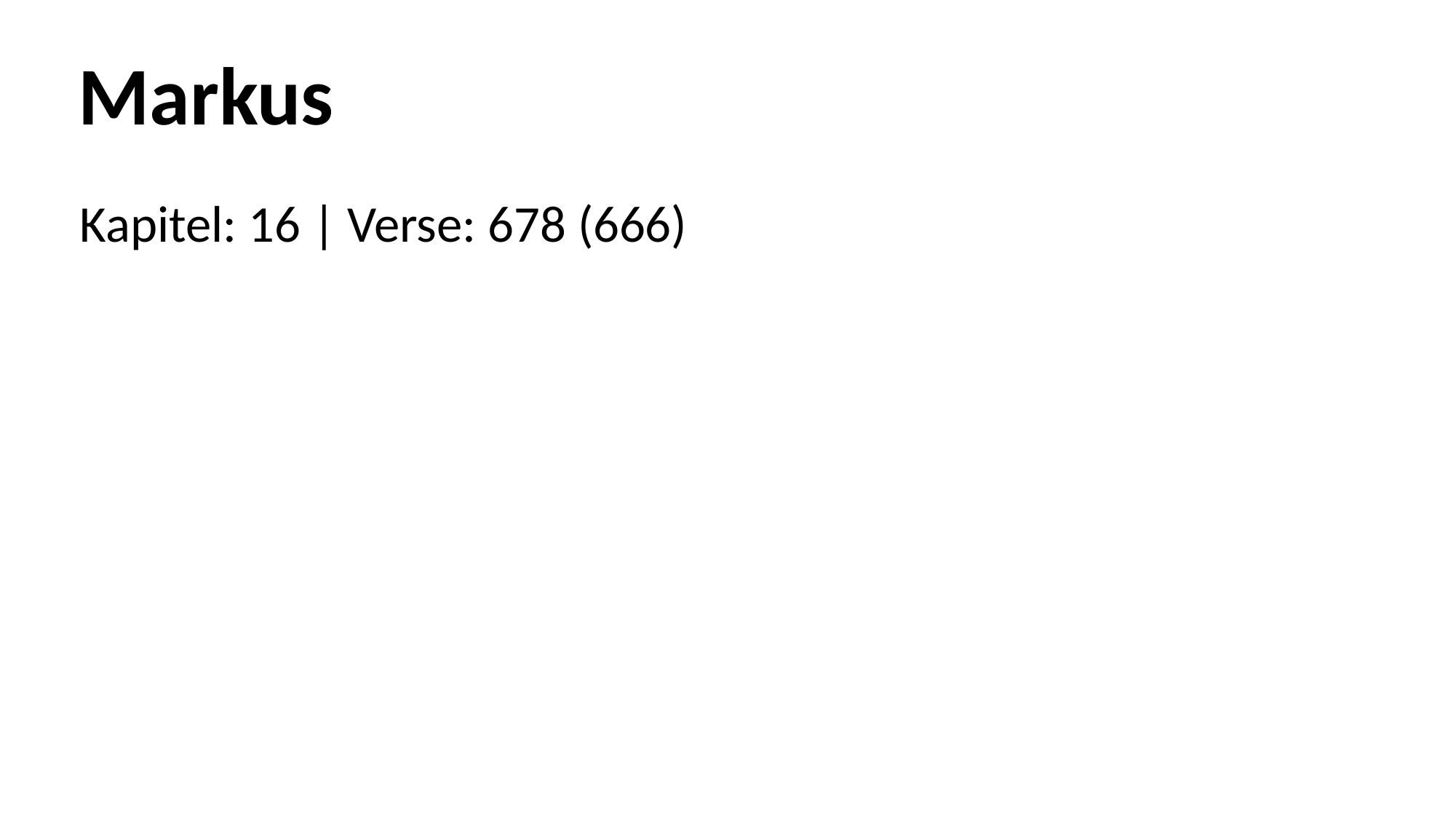

Markus
Kapitel: 16 | Verse: 678 (666)